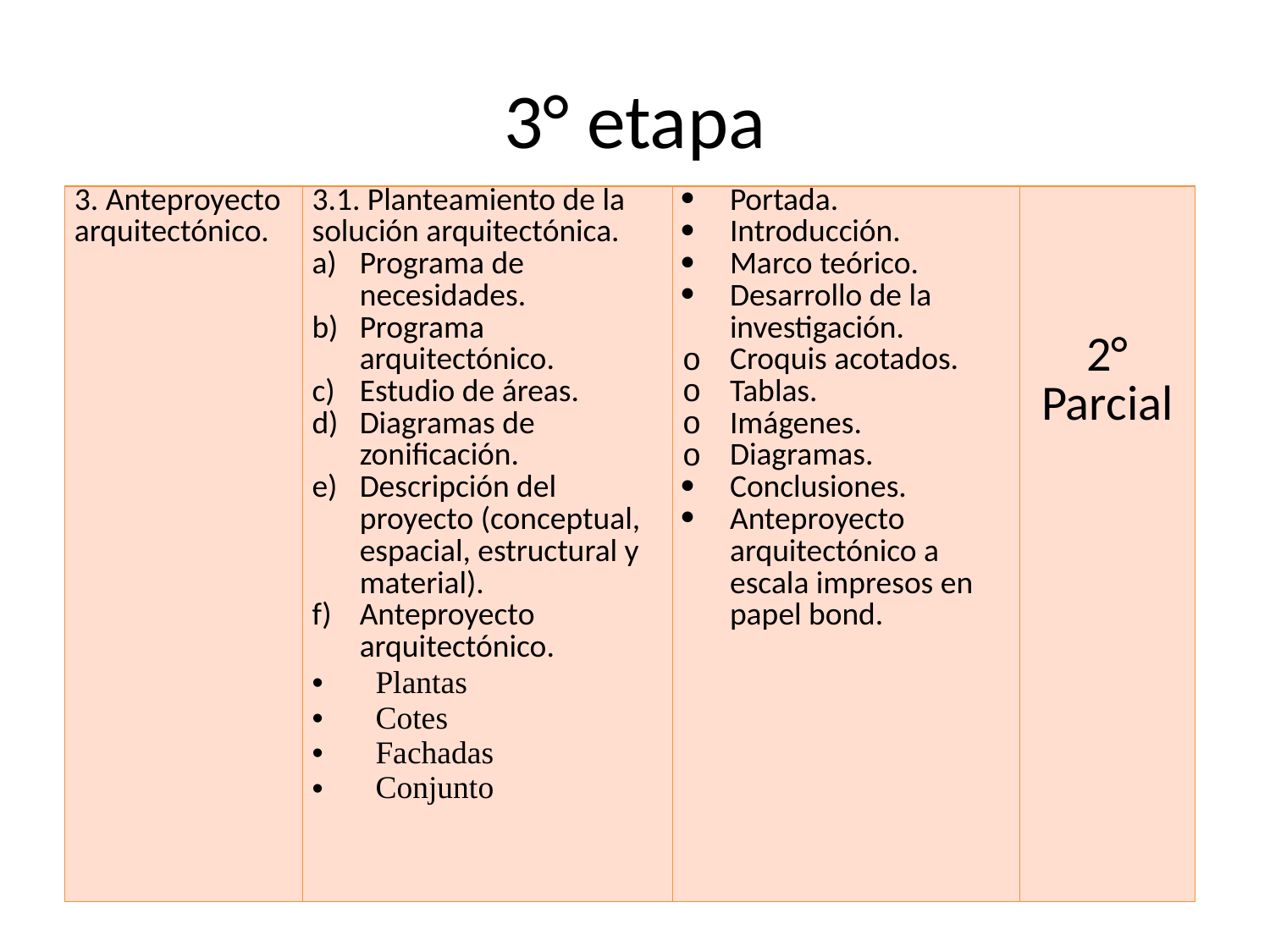

# 3° etapa
| 3. Anteproyecto arquitectónico. | 3.1. Planteamiento de la solución arquitectónica. Programa de necesidades. Programa arquitectónico. Estudio de áreas. Diagramas de zonificación. Descripción del proyecto (conceptual, espacial, estructural y material). Anteproyecto arquitectónico. Plantas Cotes Fachadas Conjunto | Portada. Introducción. Marco teórico. Desarrollo de la investigación. Croquis acotados. Tablas. Imágenes. Diagramas. Conclusiones. Anteproyecto arquitectónico a escala impresos en papel bond. | 2° Parcial |
| --- | --- | --- | --- |